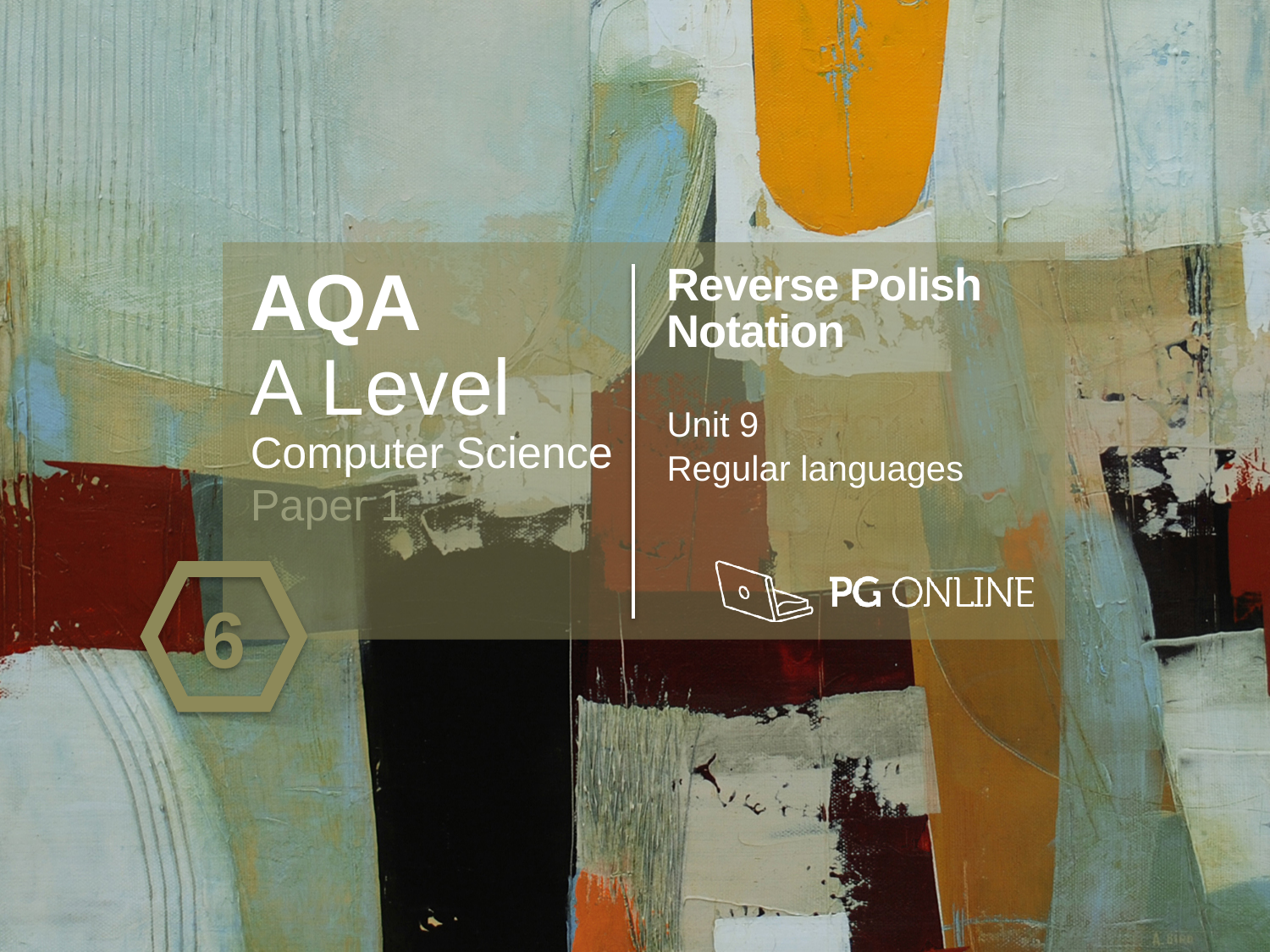

AQA
A Level
Computer Science
Paper 1

Reverse Polish Notation

Unit 9
Regular languages